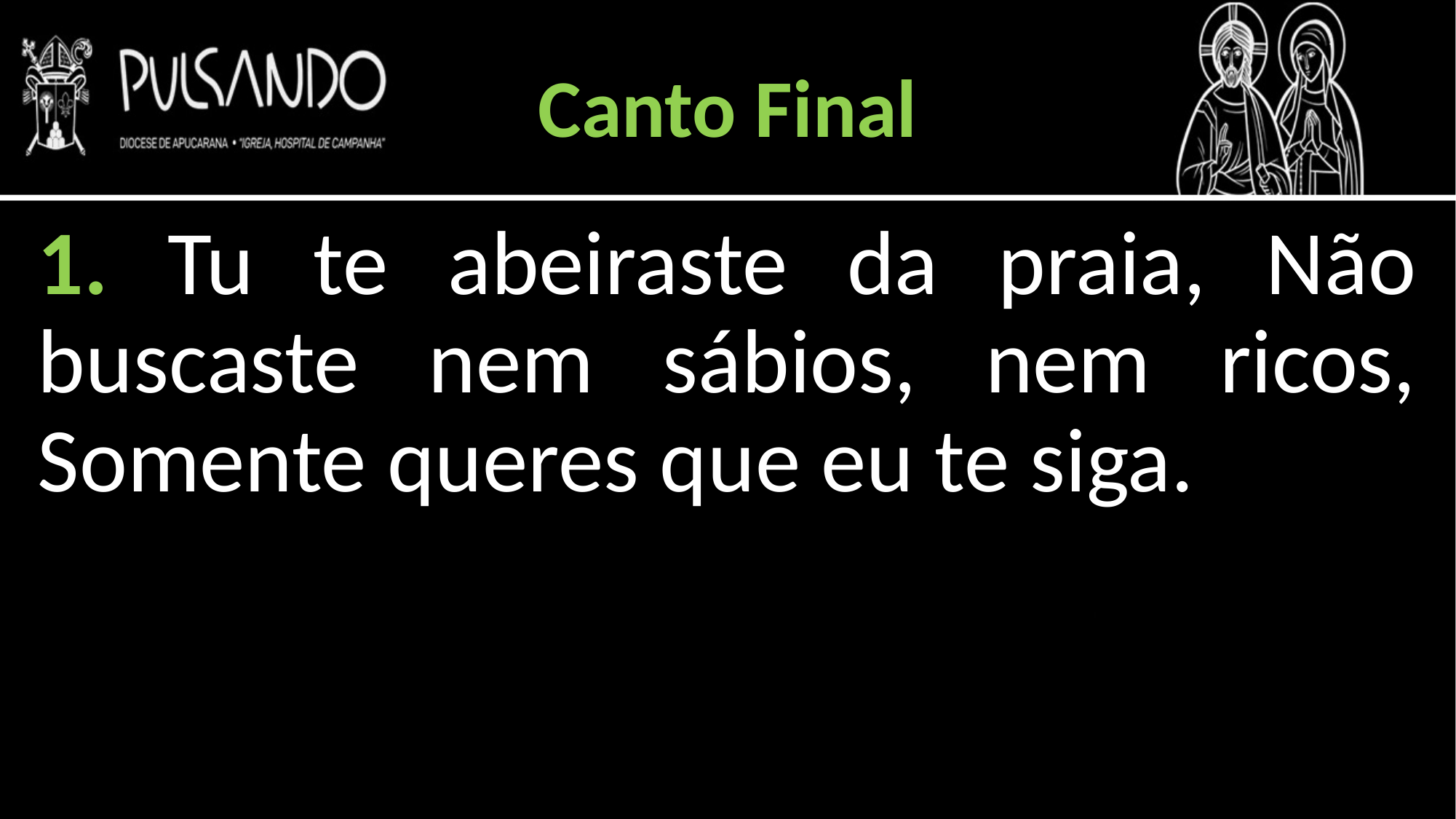

Canto Final
1. Tu te abeiraste da praia, Não buscaste nem sábios, nem ricos, Somente queres que eu te siga.